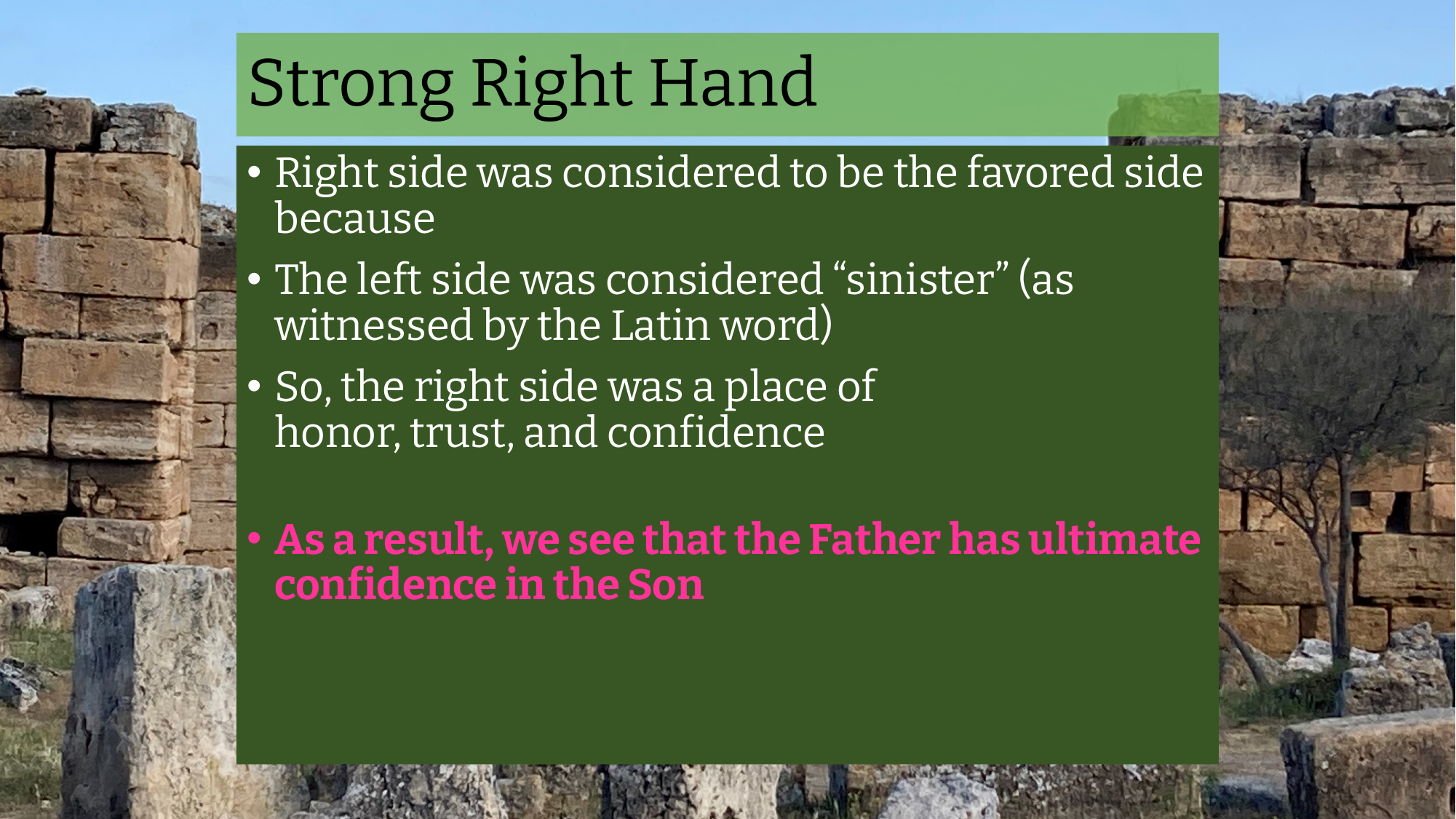

Strong Right Hand
Right side was considered to be the favored side because
The left side was considered “sinister” (as witnessed by the Latin word)
So, the right side was a place of
honor, trust, and confidence
As a result, we see that the Father has ultimate confidence in the Son